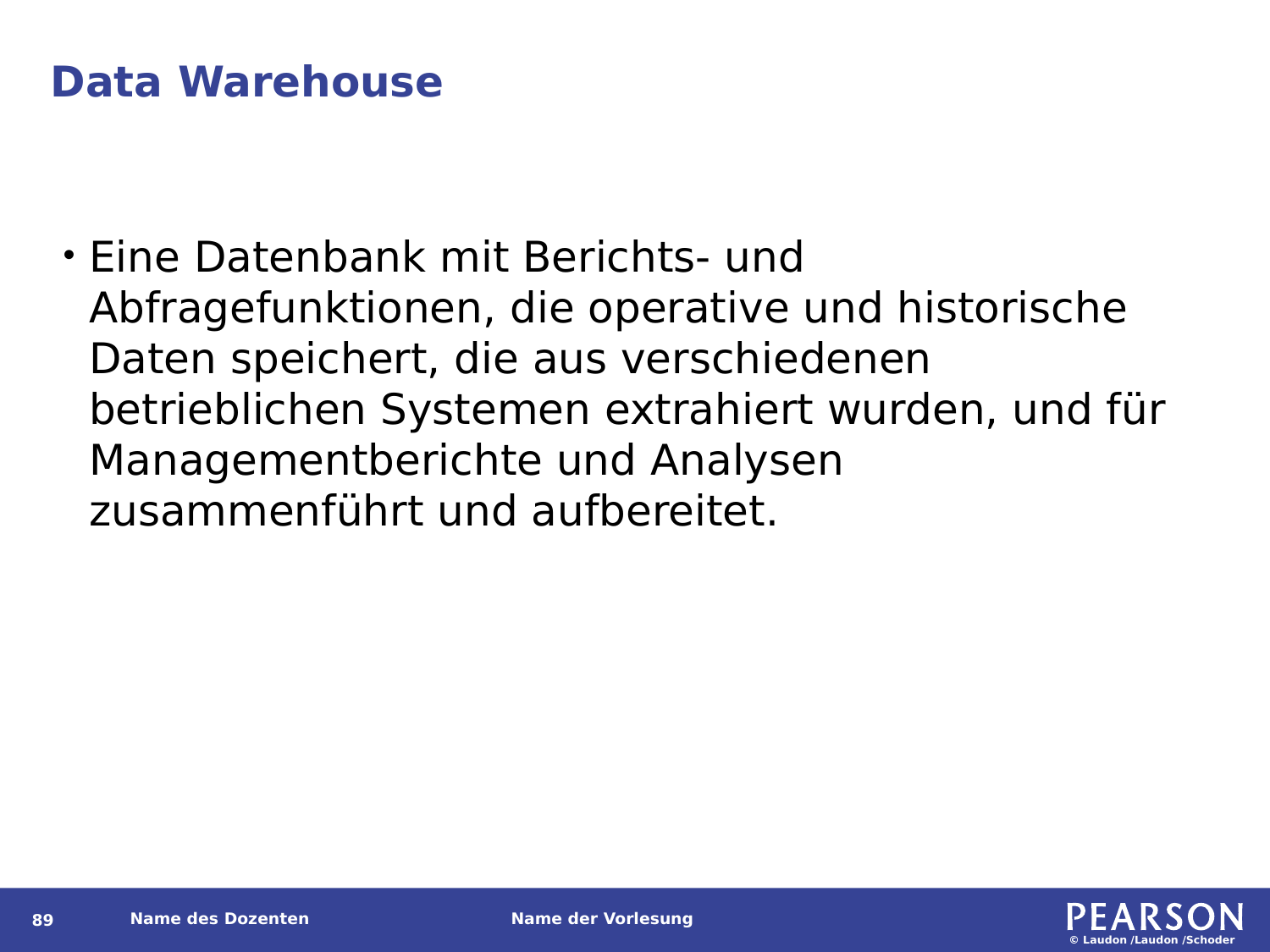

# Data Warehouse

Eine Datenbank mit Berichts- und Abfragefunktionen, die operative und historische Daten speichert, die aus verschiedenen betrieblichen Systemen extrahiert wurden, und für Managementberichte und Analysen zusammenführt und aufbereitet.
89